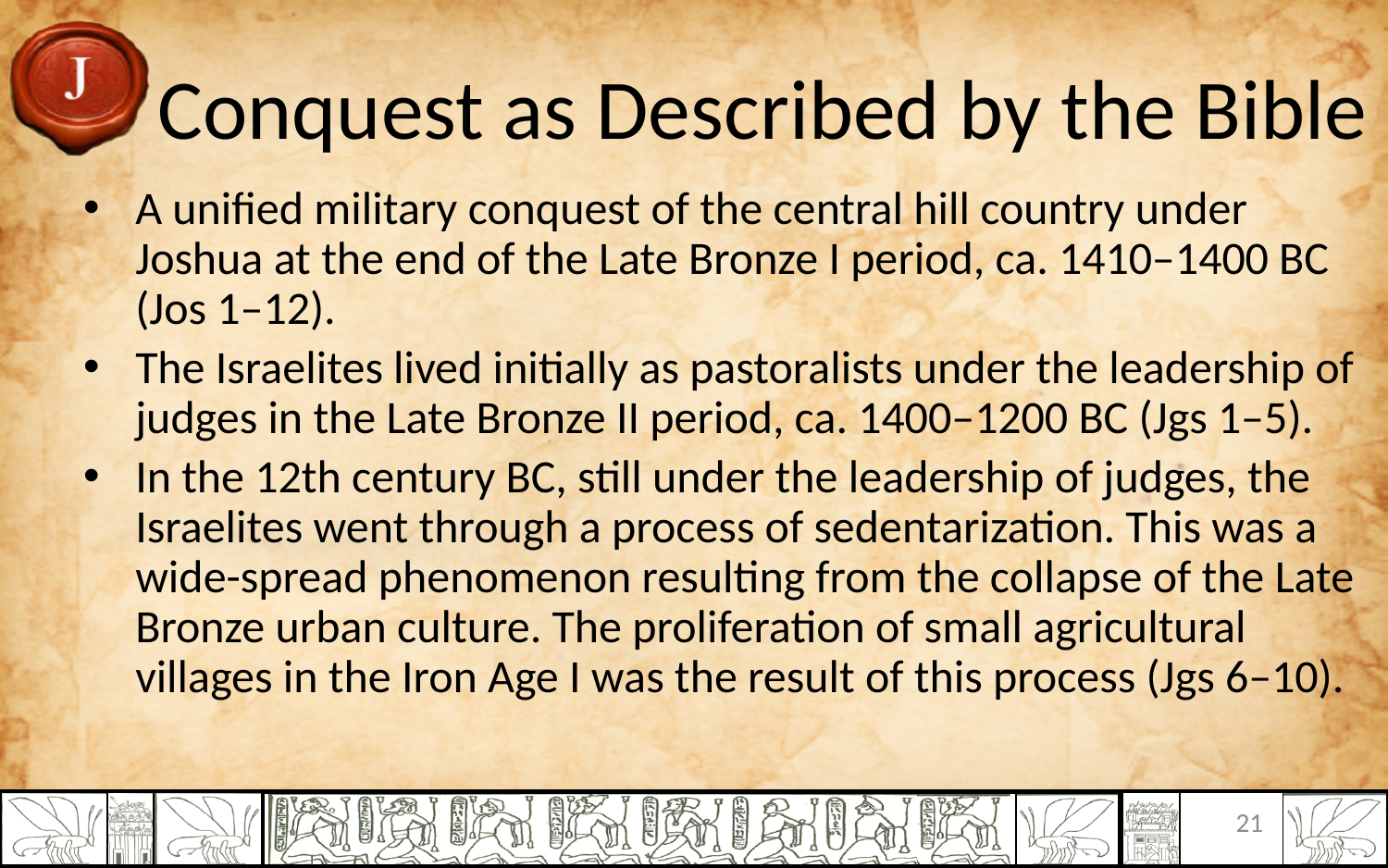

Conquest as Described by the Bible
A unified military conquest of the central hill country under Joshua at the end of the Late Bronze I period, ca. 1410–1400 BC (Jos 1–12).
The Israelites lived initially as pastoralists under the leadership of judges in the Late Bronze II period, ca. 1400–1200 BC (Jgs 1–5).
In the 12th century BC, still under the leadership of judges, the Israelites went through a process of sedentarization. This was a wide-spread phenomenon resulting from the collapse of the Late Bronze urban culture. The proliferation of small agricultural villages in the Iron Age I was the result of this process (Jgs 6–10).
21